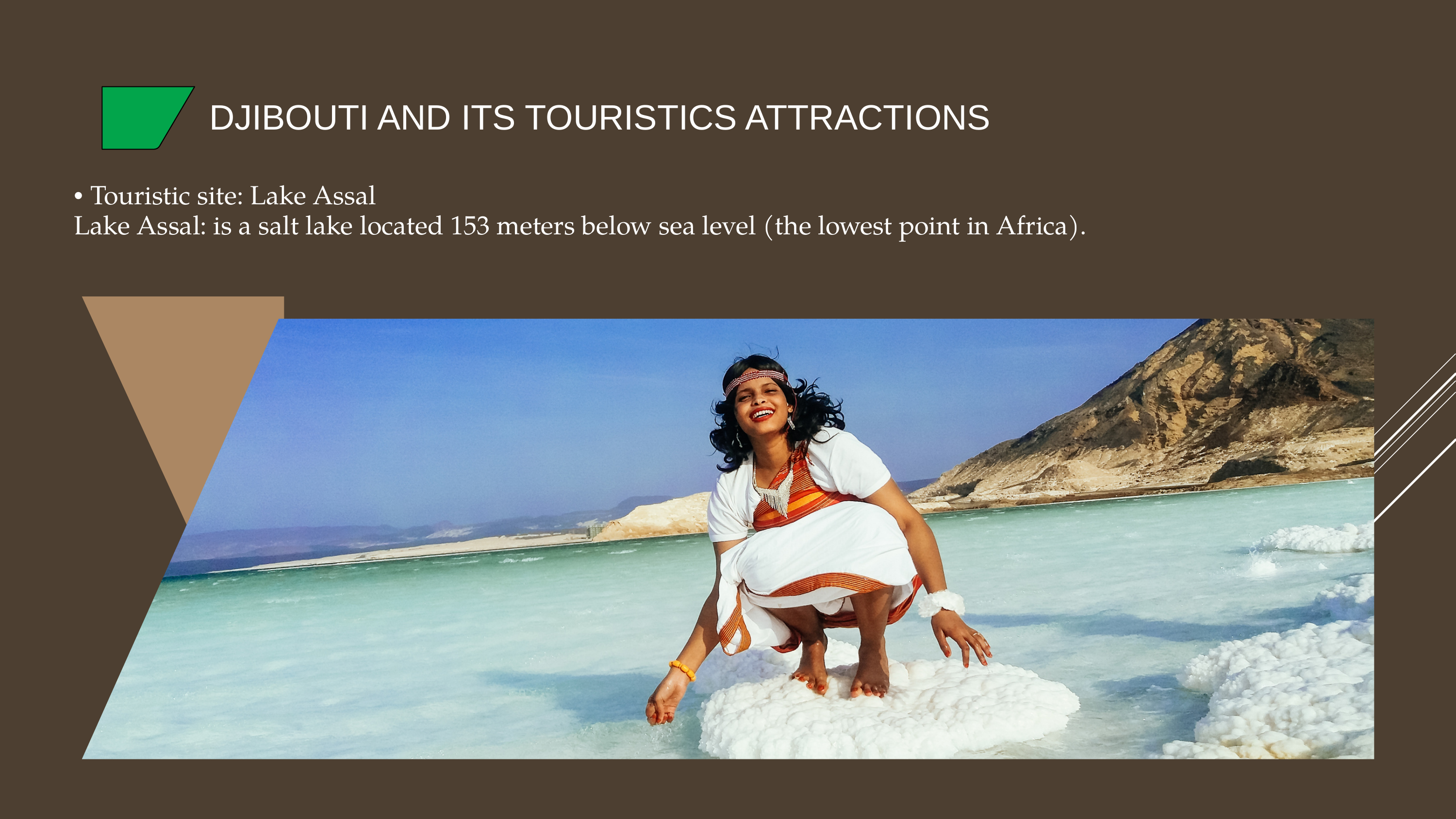

DJIBOUTI AND ITS TOURISTICS ATTRACTIONS

• Touristic site: Lake Assal
Lake Assal: is a salt lake located 153 meters below sea level (the lowest point in Africa).